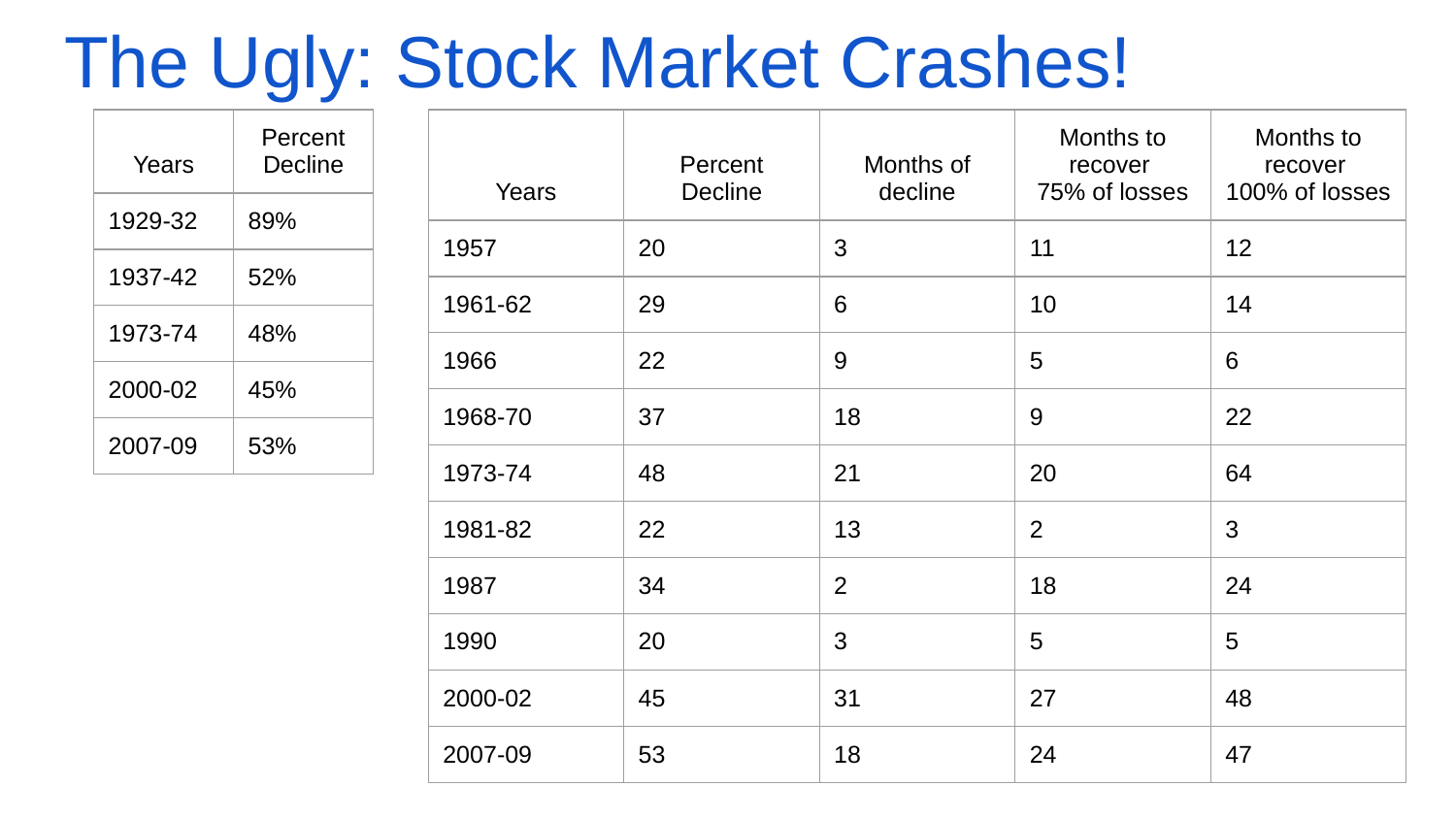

# The Ugly: Stock Market Crashes!
| Years | Percent Decline |
| --- | --- |
| 1929-32 | 89% |
| 1937-42 | 52% |
| 1973-74 | 48% |
| 2000-02 | 45% |
| 2007-09 | 53% |
| Years | Percent Decline | Months of decline | Months to recover 75% of losses | Months to recover 100% of losses |
| --- | --- | --- | --- | --- |
| 1957 | 20 | 3 | 11 | 12 |
| 1961-62 | 29 | 6 | 10 | 14 |
| 1966 | 22 | 9 | 5 | 6 |
| 1968-70 | 37 | 18 | 9 | 22 |
| 1973-74 | 48 | 21 | 20 | 64 |
| 1981-82 | 22 | 13 | 2 | 3 |
| 1987 | 34 | 2 | 18 | 24 |
| 1990 | 20 | 3 | 5 | 5 |
| 2000-02 | 45 | 31 | 27 | 48 |
| 2007-09 | 53 | 18 | 24 | 47 |